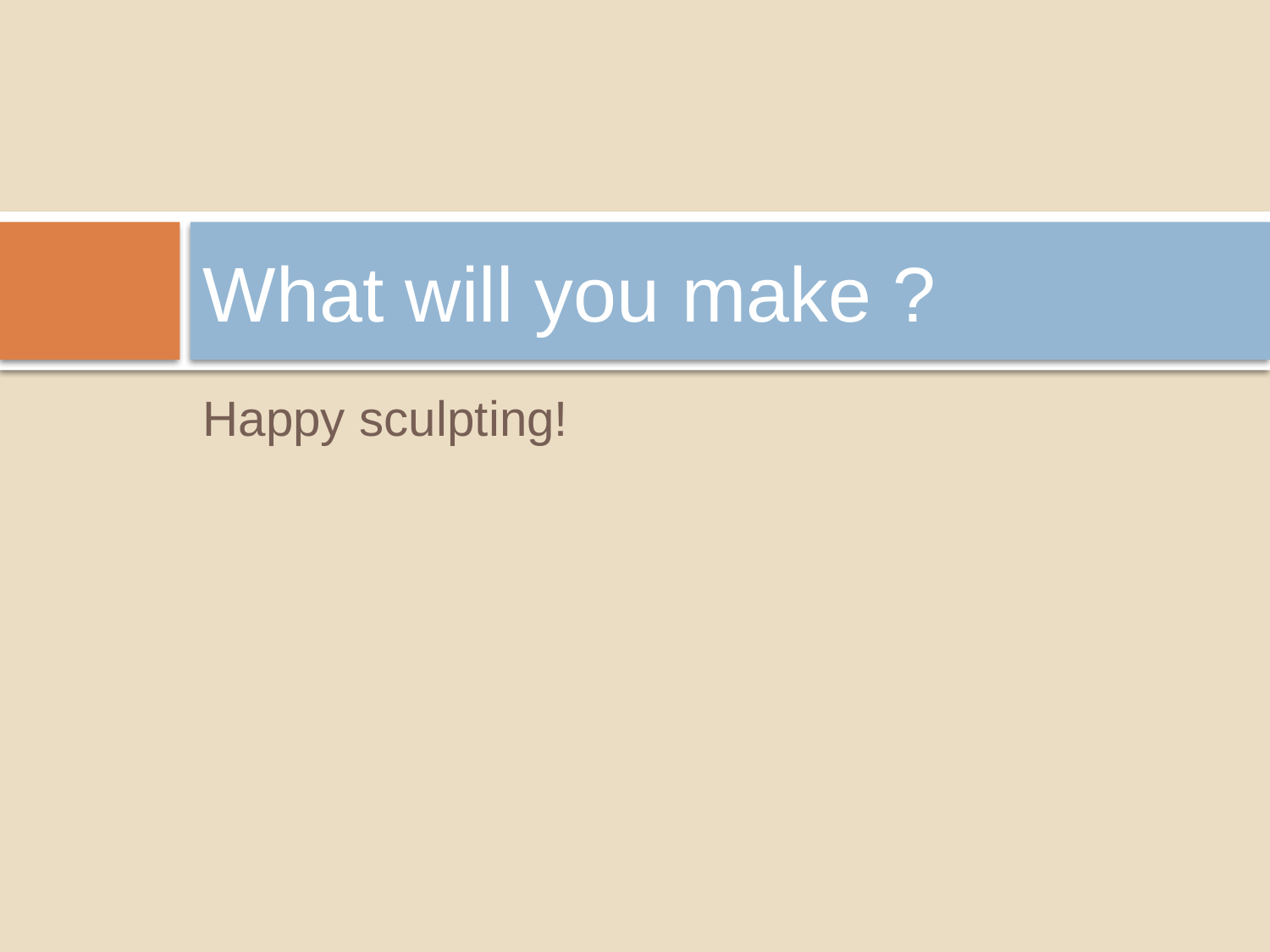

# What will you make ?
Happy sculpting!